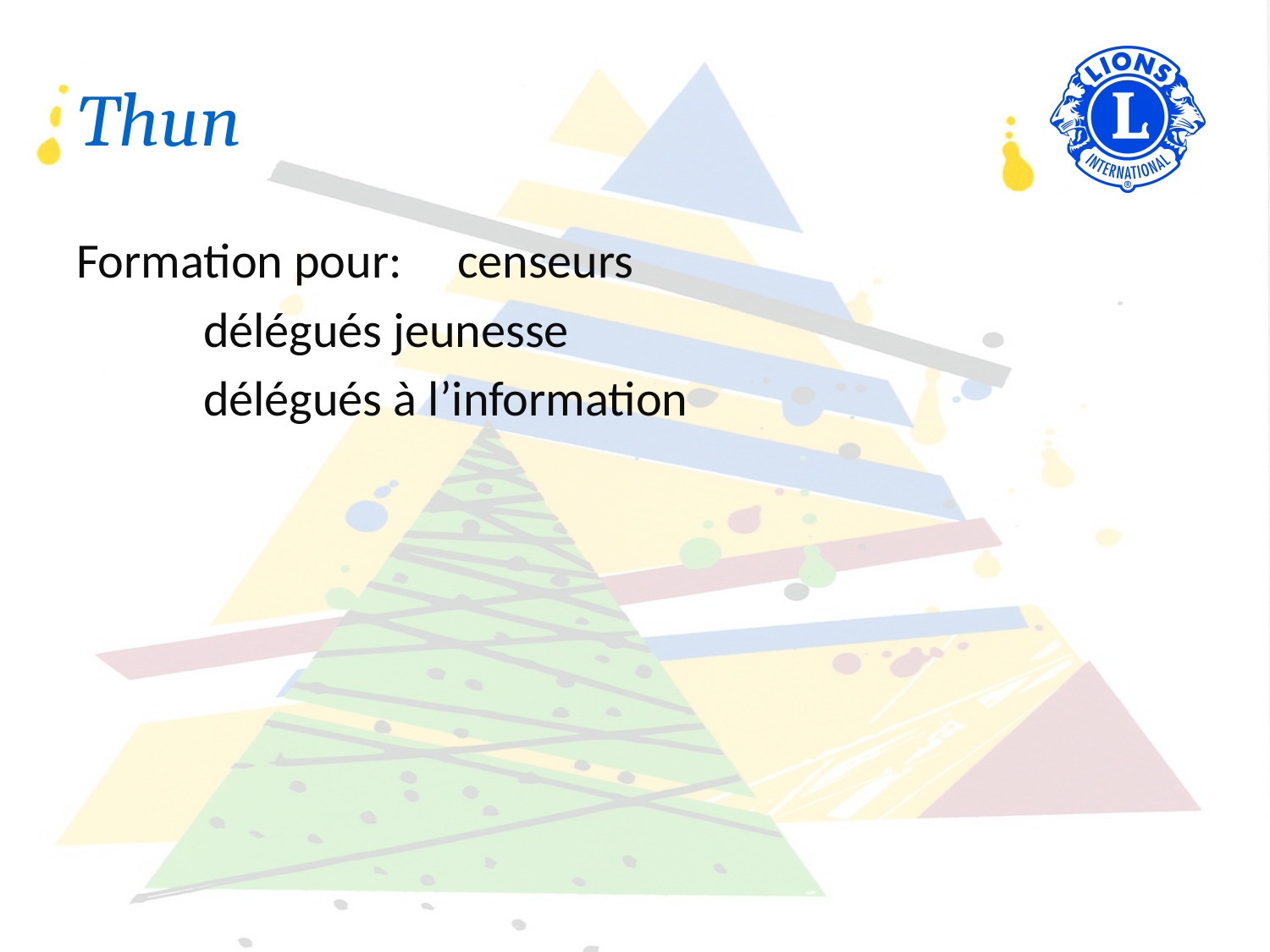

# Thun
Formation pour: 	censeurs
	délégués jeunesse
	délégués à l’information